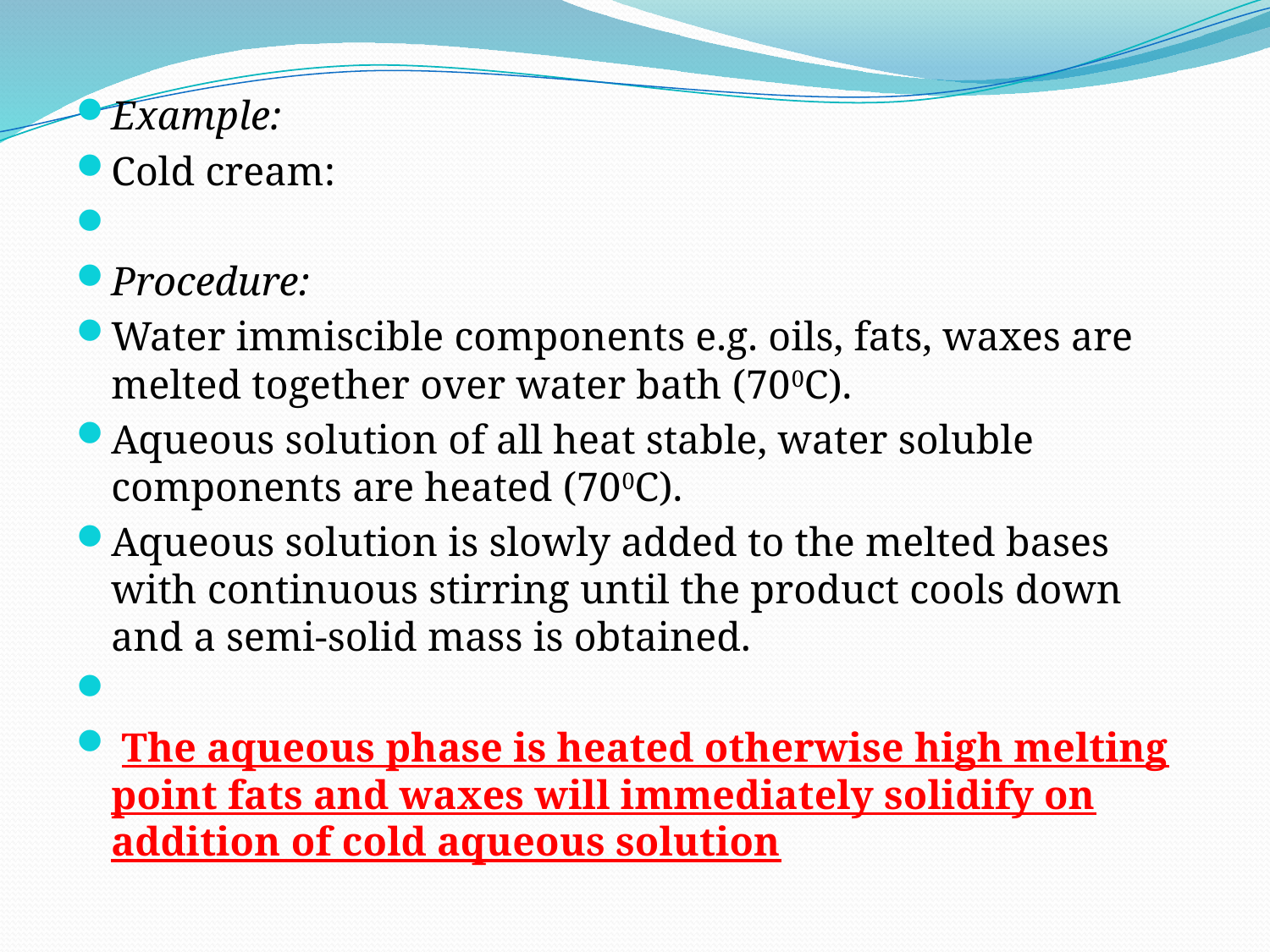

Example:
Cold cream:

Procedure:
Water immiscible components e.g. oils, fats, waxes are melted together over water bath (700C).
Aqueous solution of all heat stable, water soluble components are heated (700C).
Aqueous solution is slowly added to the melted bases with continuous stirring until the product cools down and a semi-solid mass is obtained.

 The aqueous phase is heated otherwise high melting point fats and waxes will immediately solidify on addition of cold aqueous solution
#